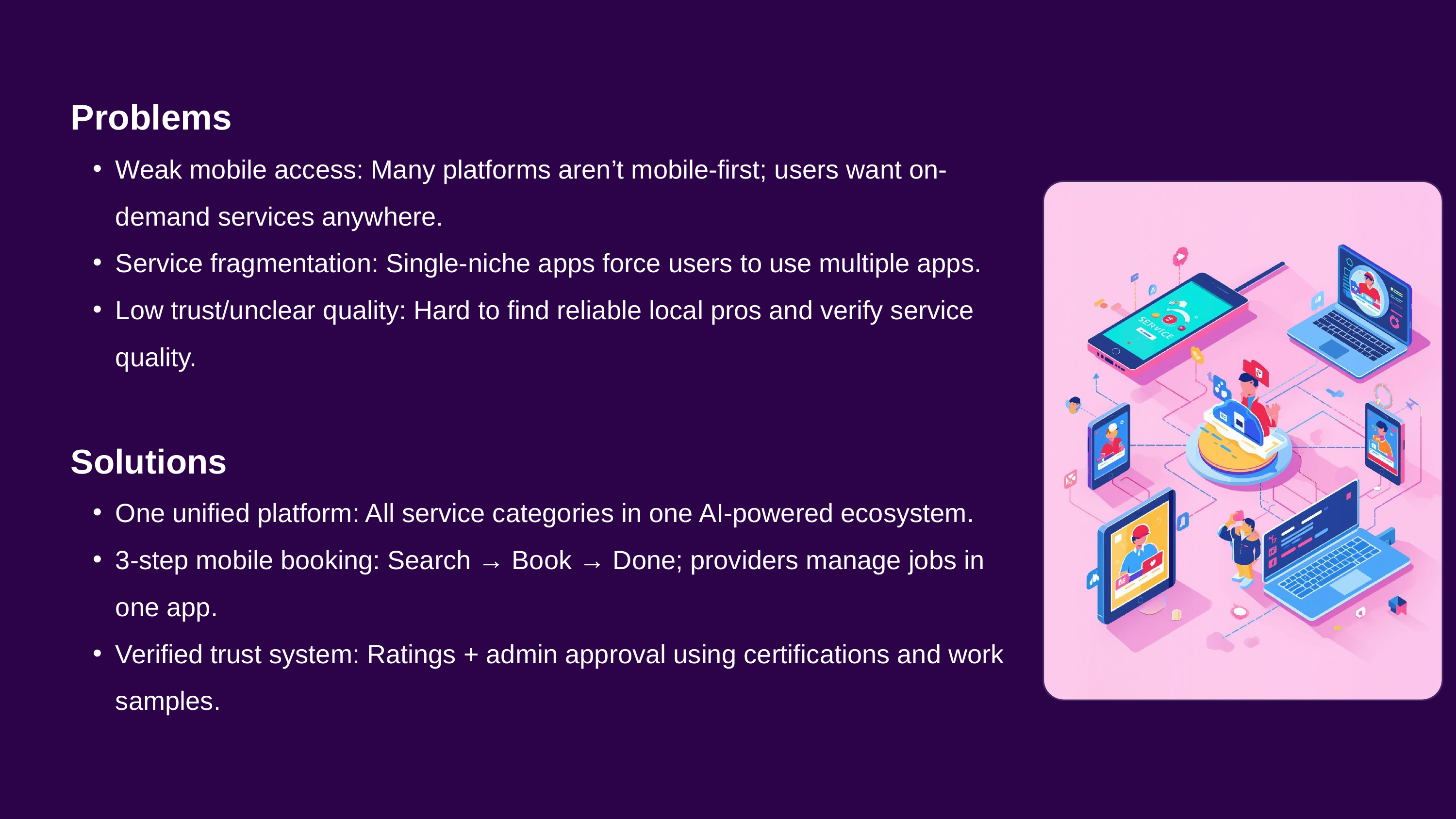

Problems
Weak mobile access: Many platforms aren’t mobile-first; users want on-demand services anywhere.
Service fragmentation: Single-niche apps force users to use multiple apps.
Low trust/unclear quality: Hard to find reliable local pros and verify service quality.

Solutions
One unified platform: All service categories in one AI-powered ecosystem.
3-step mobile booking: Search → Book → Done; providers manage jobs in one app.
Verified trust system: Ratings + admin approval using certifications and work samples.